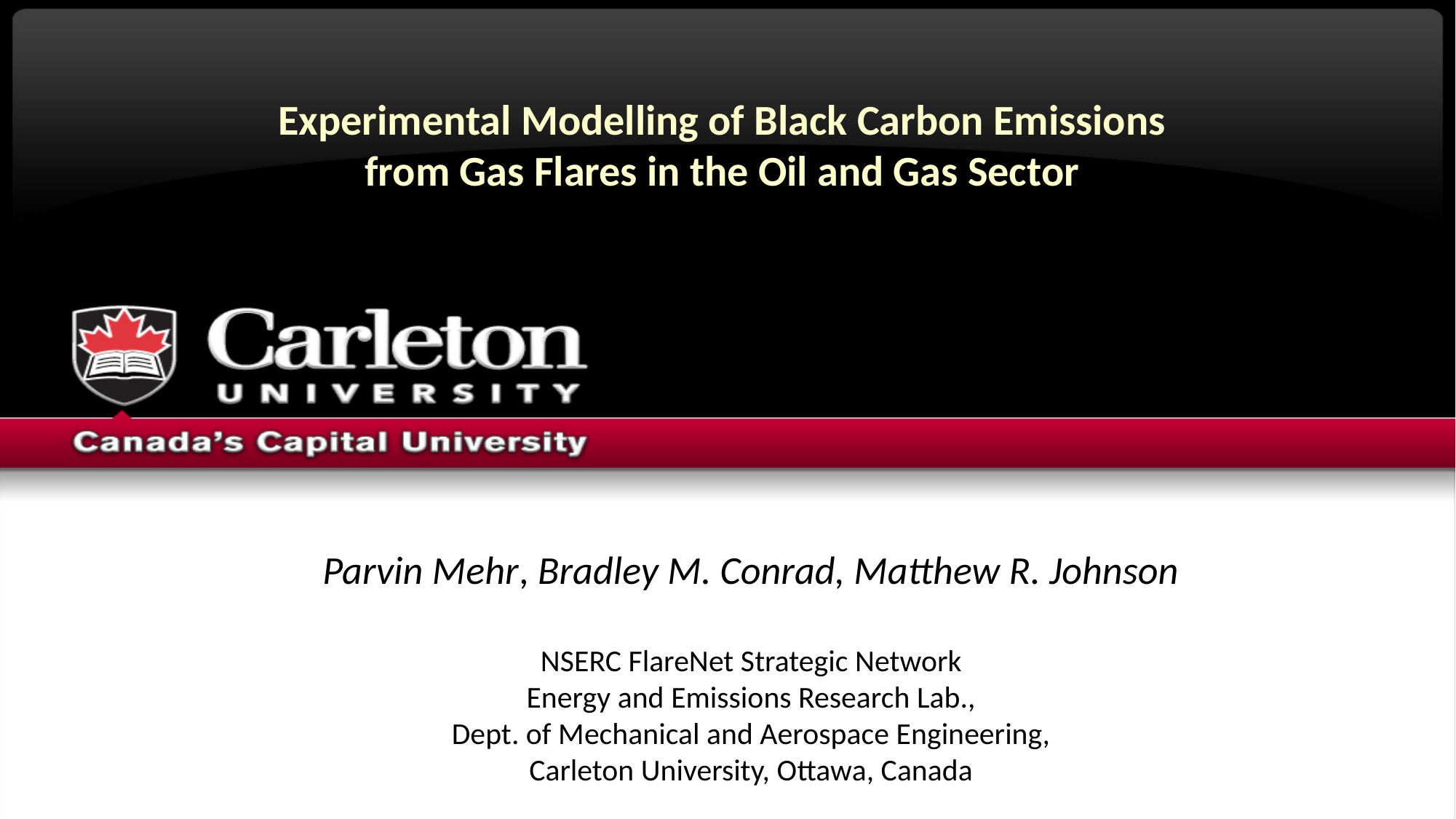

# Experimental Modelling of Black Carbon Emissions from Gas Flares in the Oil and Gas Sector
Parvin Mehr
Parvin Mehr, Bradley M. Conrad, Matthew R. Johnson
NSERC FlareNet Strategic Network
Energy and Emissions Research Lab.,
Dept. of Mechanical and Aerospace Engineering,
Carleton University, Ottawa, Canada